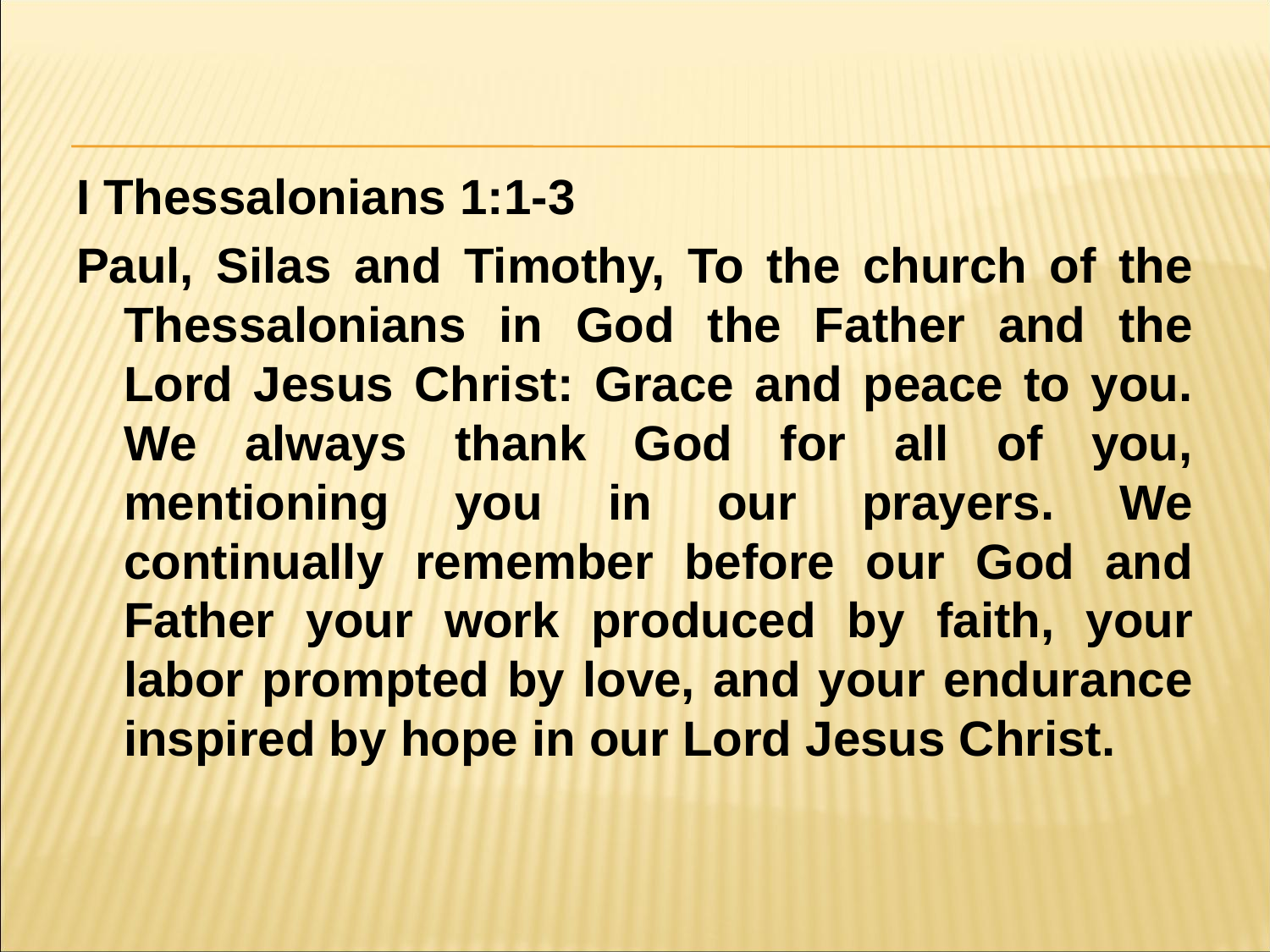

#
I Thessalonians 1:1-3
Paul, Silas and Timothy, To the church of the Thessalonians in God the Father and the Lord Jesus Christ: Grace and peace to you. We always thank God for all of you, mentioning you in our prayers. We continually remember before our God and Father your work produced by faith, your labor prompted by love, and your endurance inspired by hope in our Lord Jesus Christ.